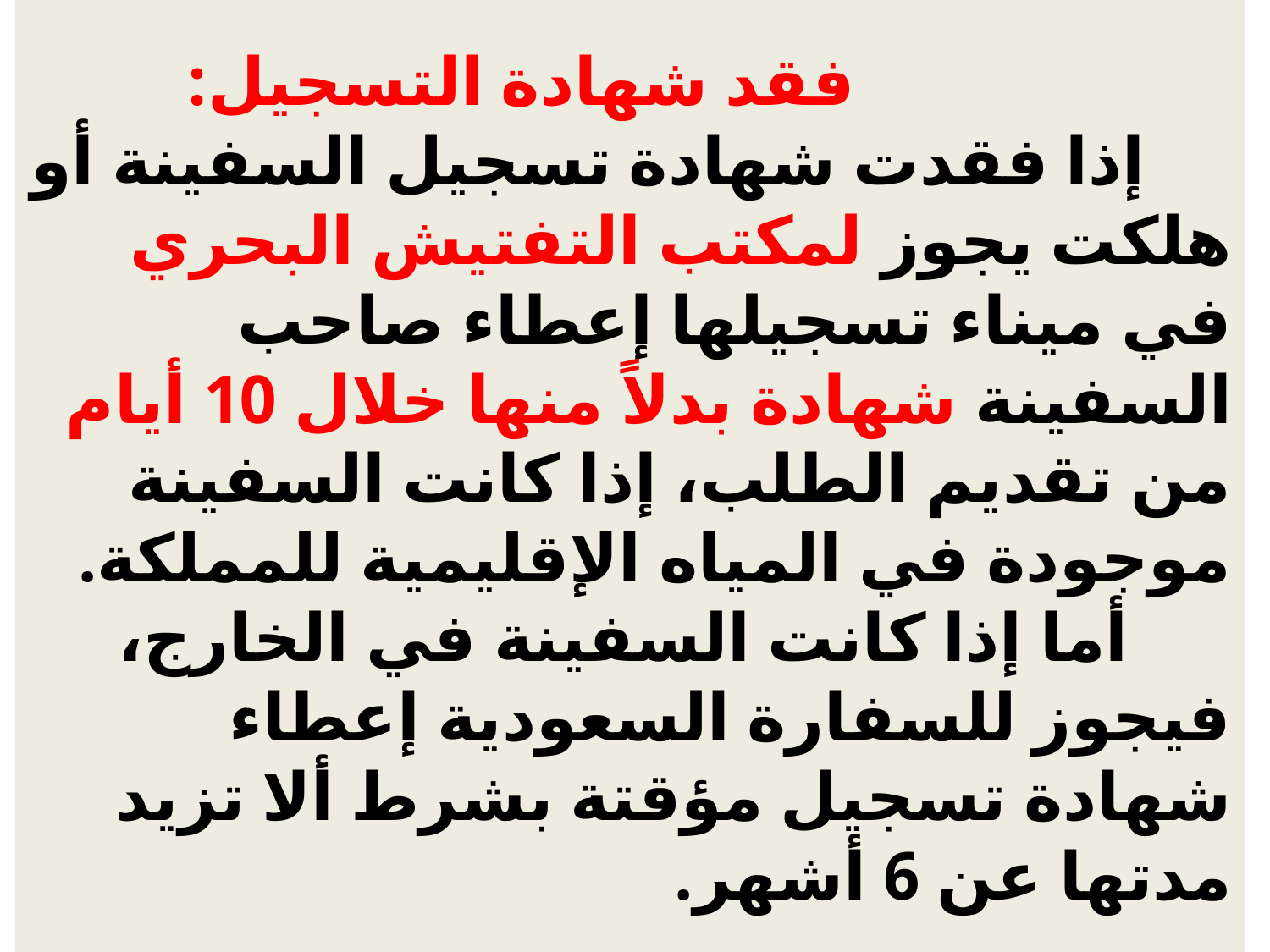

# فقد شهادة التسجيل: إذا فقدت شهادة تسجيل السفينة أو هلكت يجوز لمكتب التفتيش البحري في ميناء تسجيلها إعطاء صاحب السفينة شهادة بدلاً منها خلال 10 أيام من تقديم الطلب، إذا كانت السفينة موجودة في المياه الإقليمية للمملكة. أما إذا كانت السفينة في الخارج، فيجوز للسفارة السعودية إعطاء شهادة تسجيل مؤقتة بشرط ألا تزيد مدتها عن 6 أشهر.